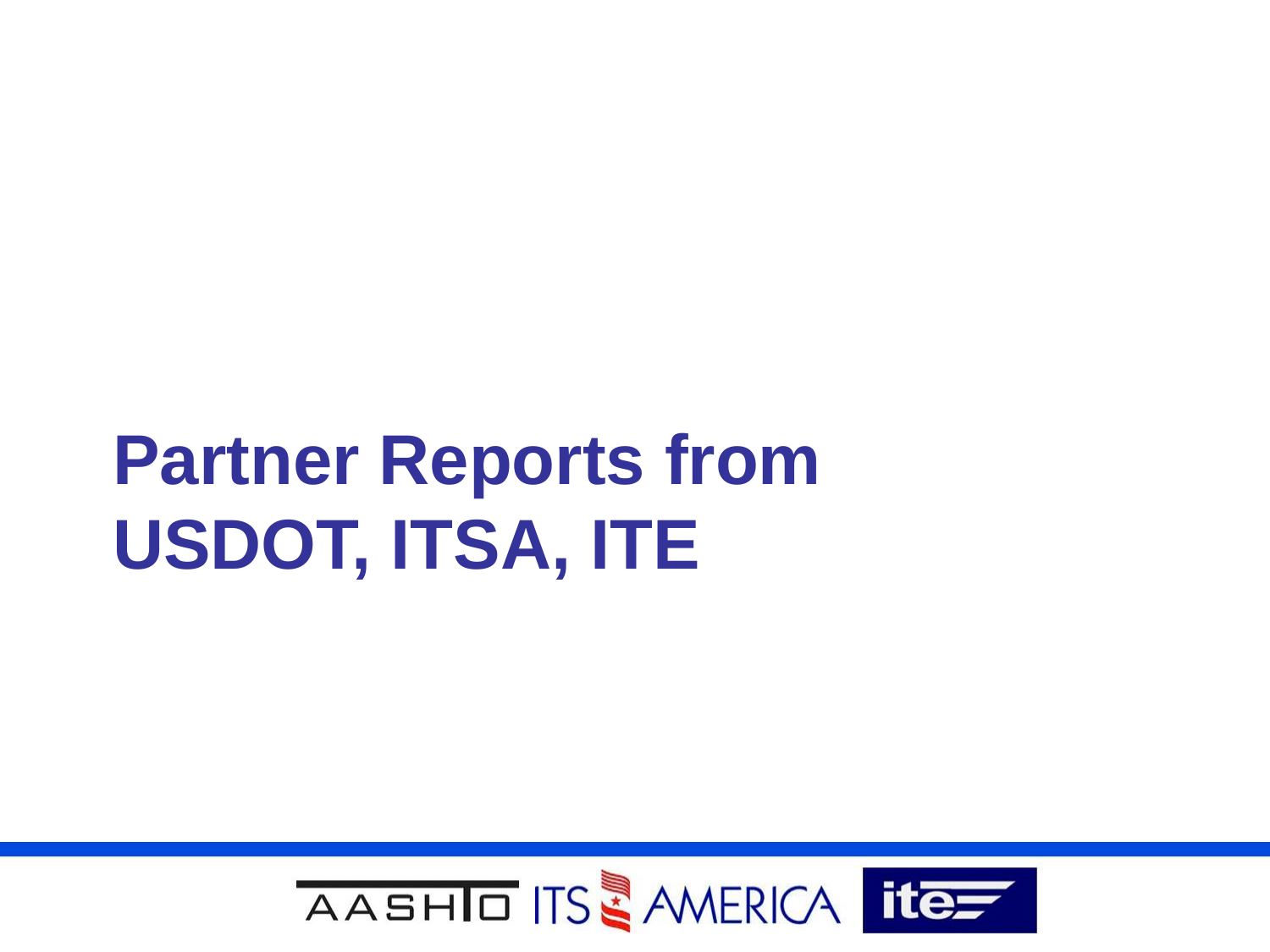

# Partner Reports from USDOT, ITSA, ITE